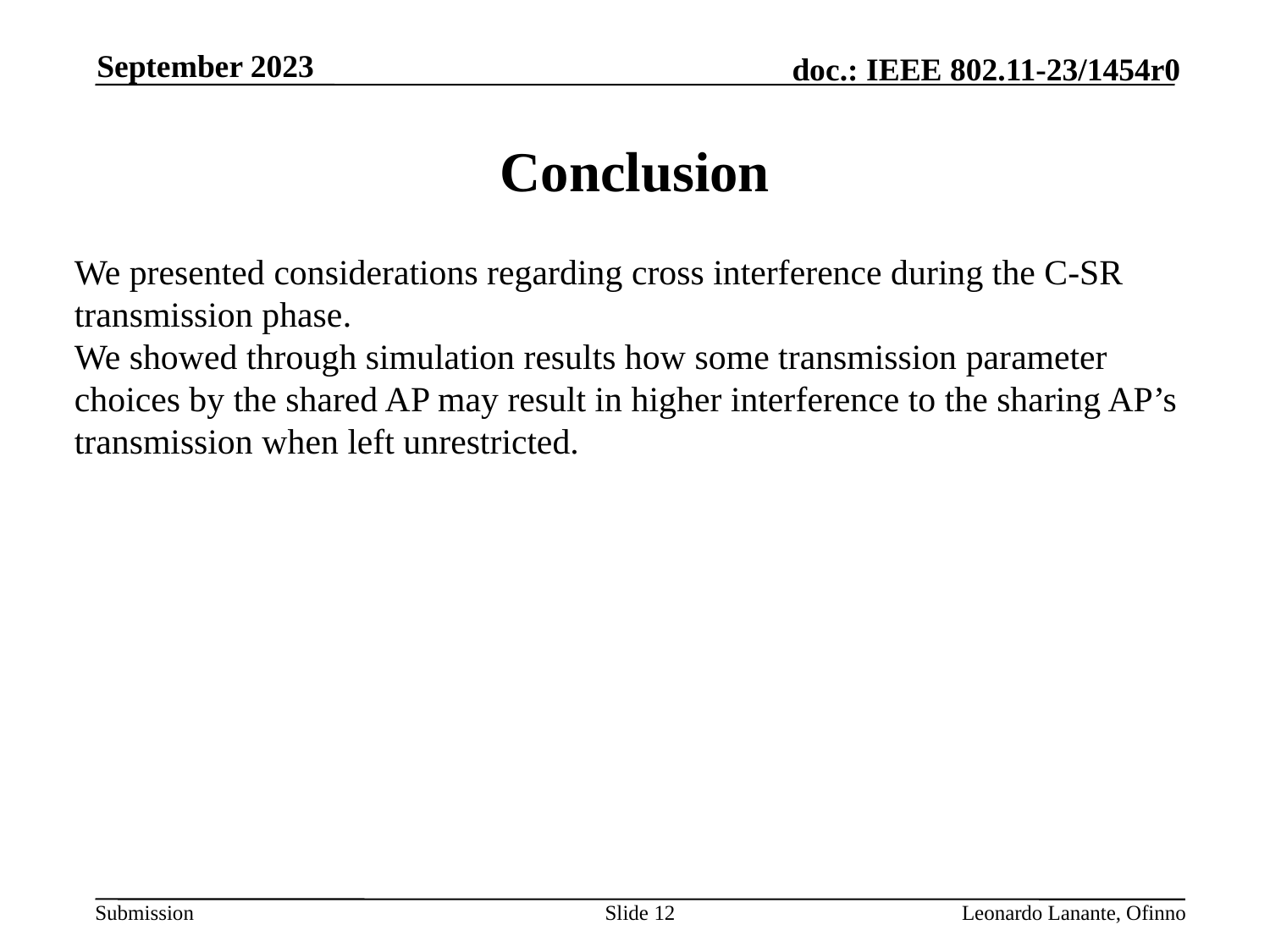

September 2023
# Conclusion
We presented considerations regarding cross interference during the C-SR transmission phase.
We showed through simulation results how some transmission parameter choices by the shared AP may result in higher interference to the sharing AP’s transmission when left unrestricted.
Slide 12
Leonardo Lanante, Ofinno